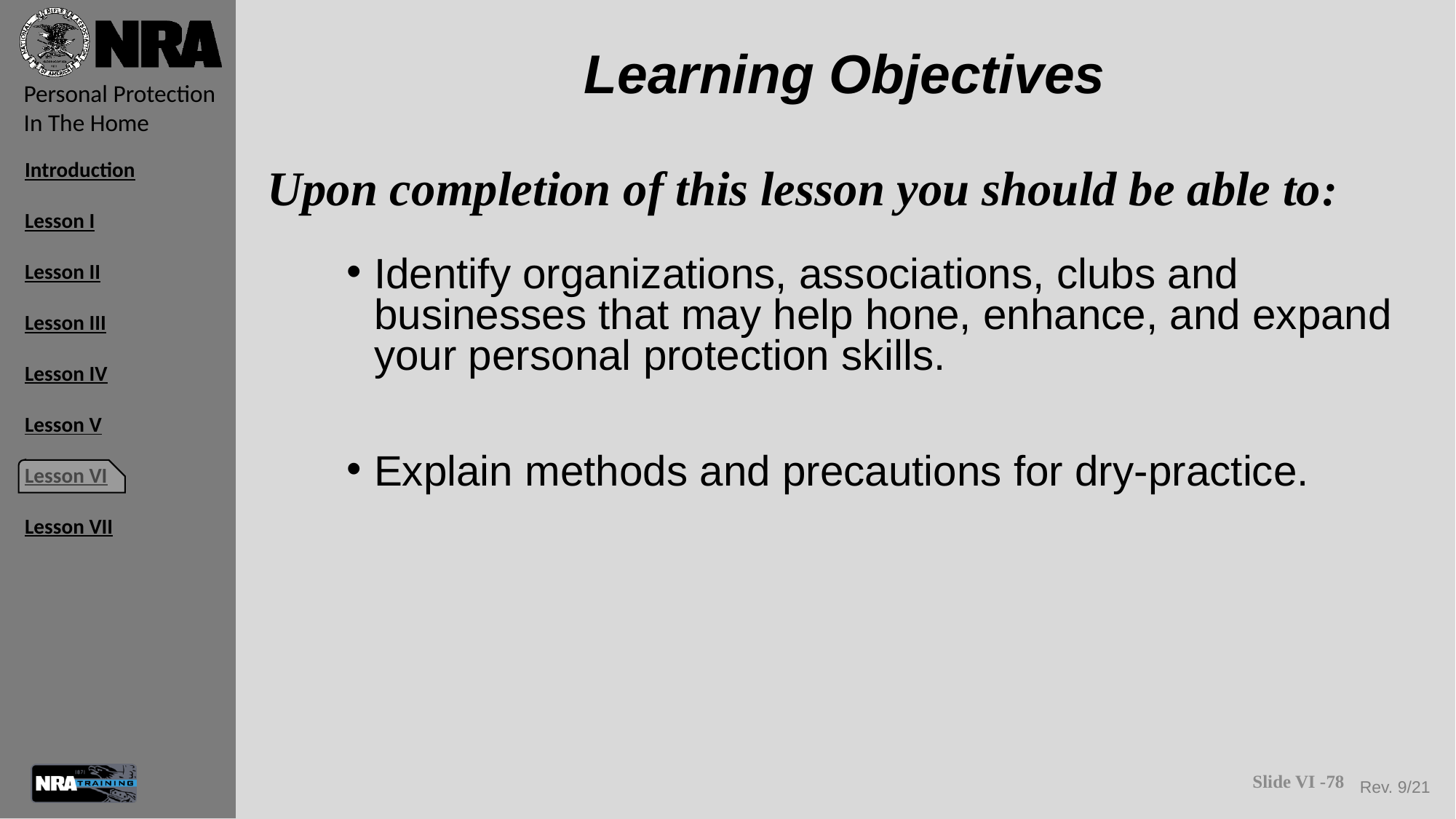

# Learning Objectives
Upon completion of this lesson you should be able to:
Identify organizations, associations, clubs and businesses that may help hone, enhance, and expand your personal protection skills.

Explain methods and precautions for dry-practice.

Slide VI -78